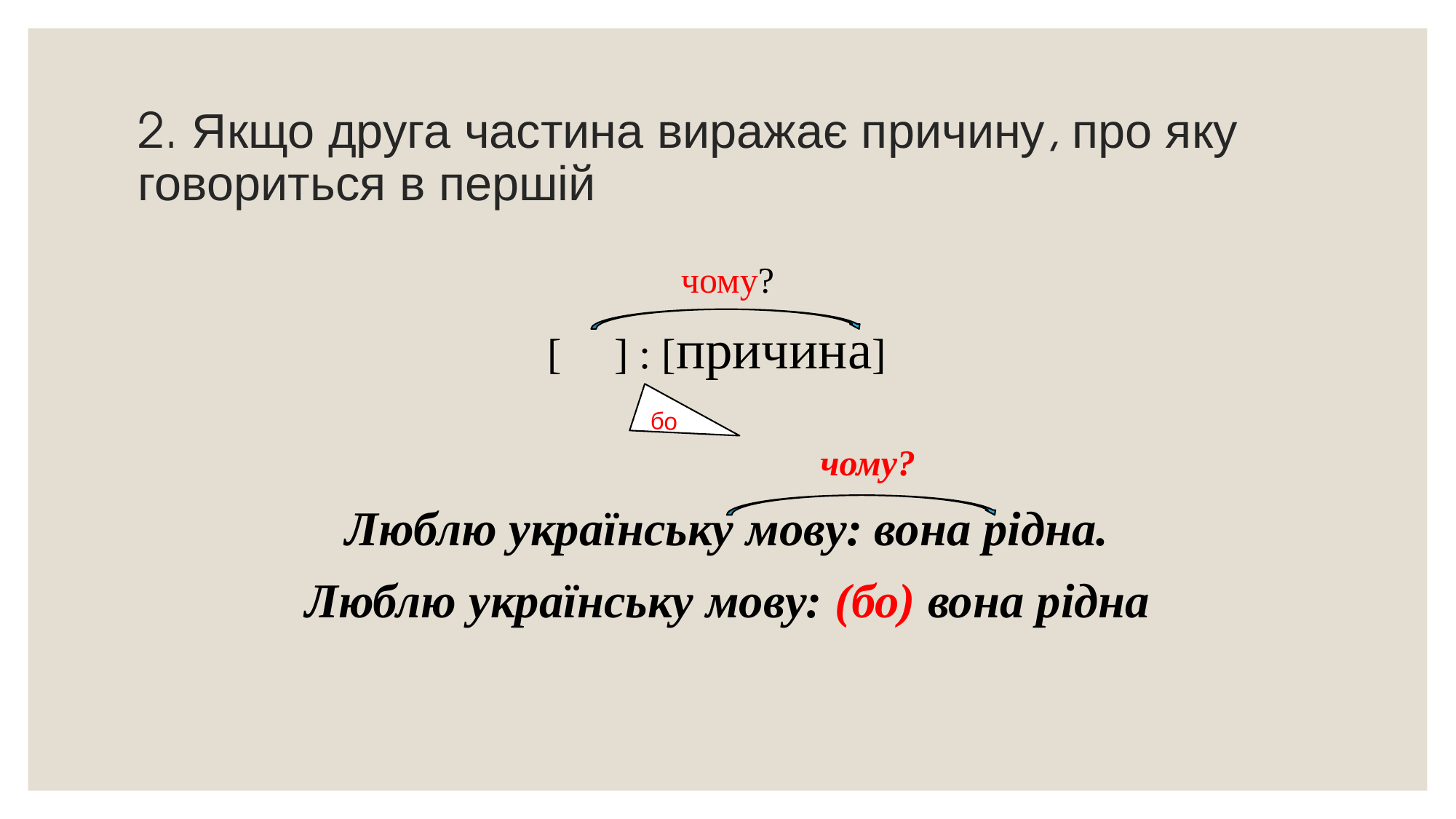

# 2. Якщо друга частина виражає причину, про яку говориться в першій
чому?
[     ] : [причина]

                                                                           чому?
Люблю українську мову: вона рідна.
Люблю українську мову: (бо) вона рідна

бо